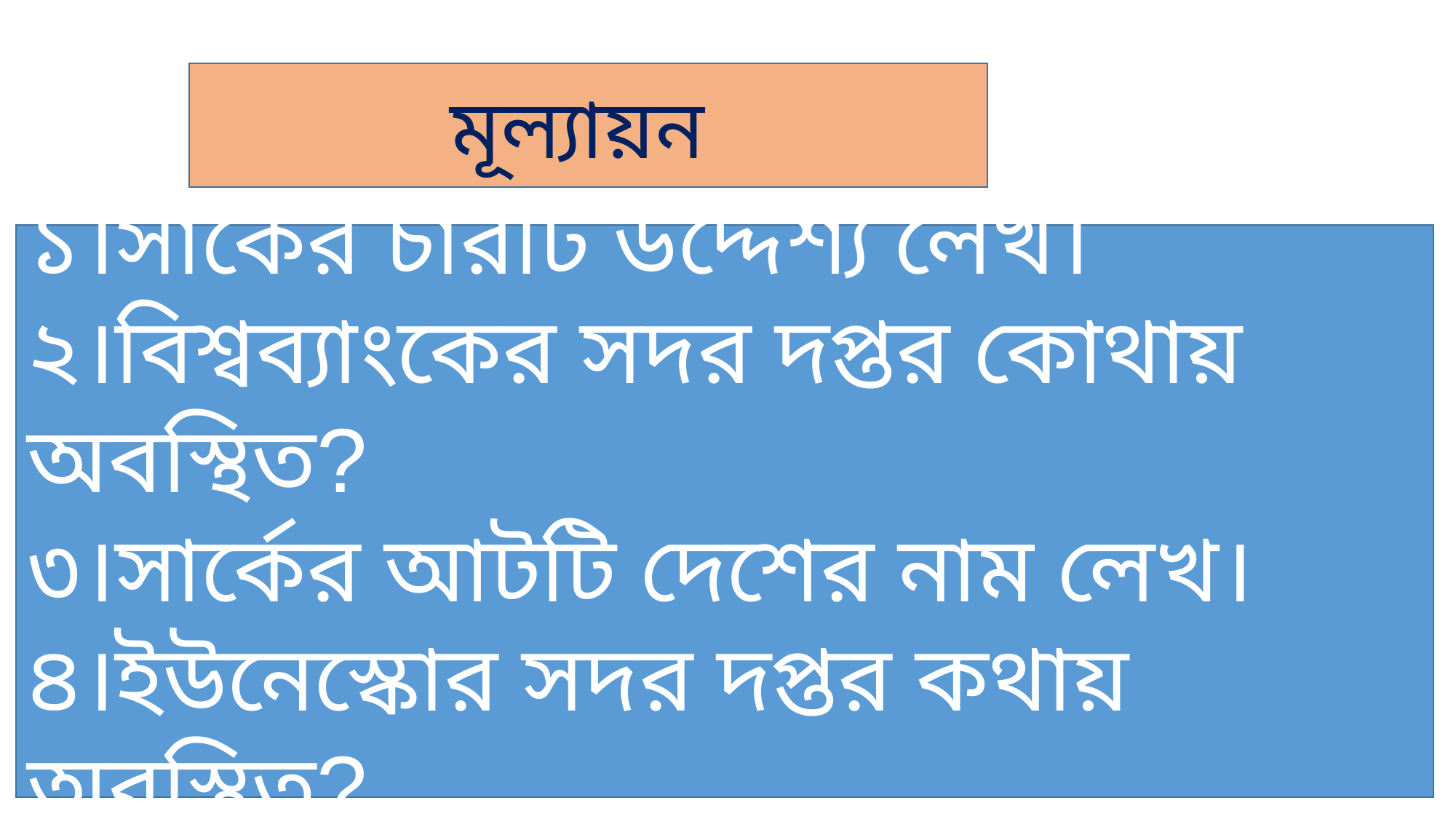

মূল্যায়ন
১।সার্কের চারটি উদ্দেশ্য লেখ।
২।বিশ্বব্যাংকের সদর দপ্তর কোথায় অবস্থিত?
৩।সার্কের আটটি দেশের নাম লেখ।
৪।ইউনেস্কোর সদর দপ্তর কথায় অবস্থিত?